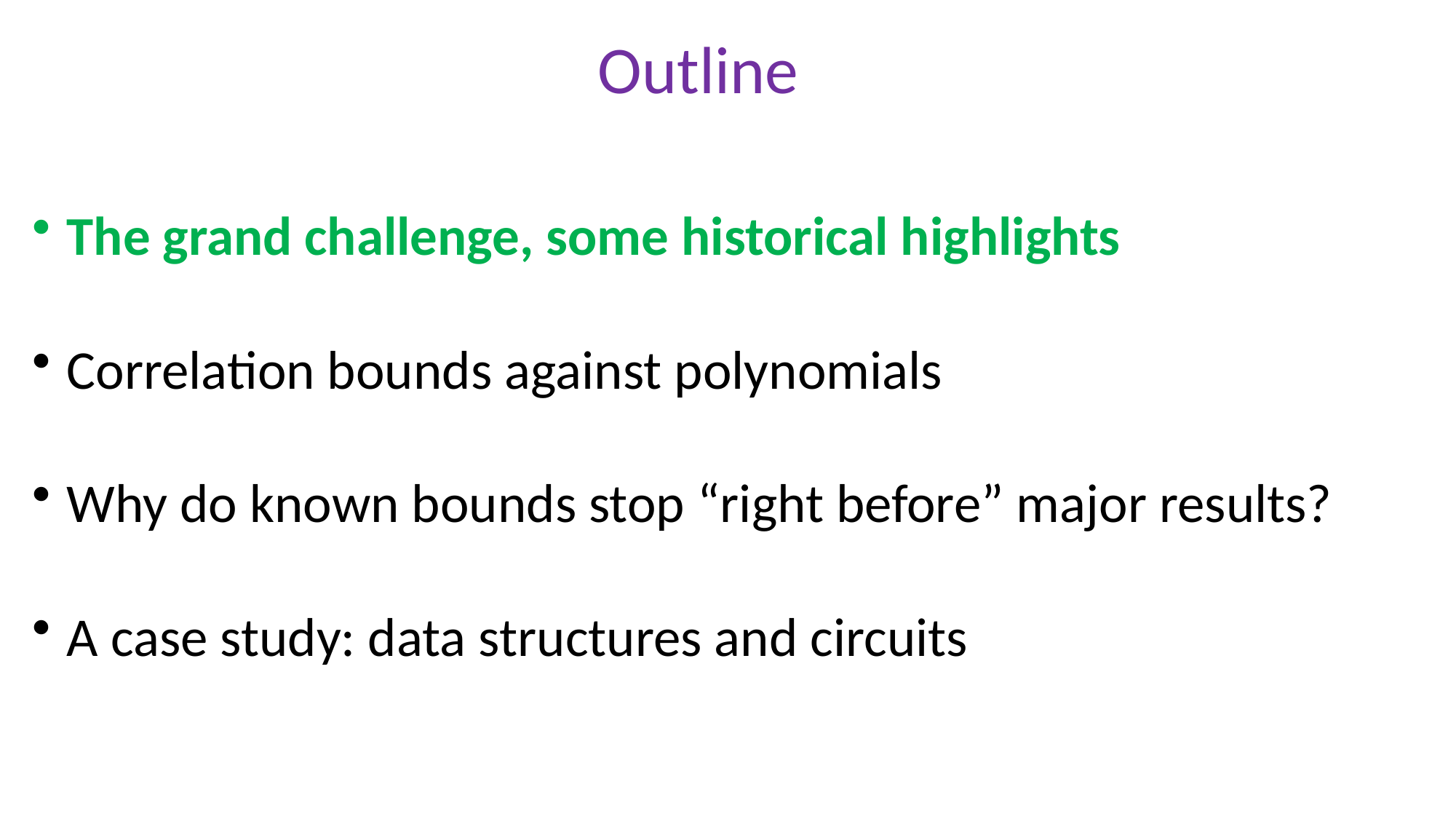

# Outline

The grand challenge, some historical highlights

Correlation bounds against polynomials

Why do known bounds stop “right before” major results?

A case study: data structures and circuits